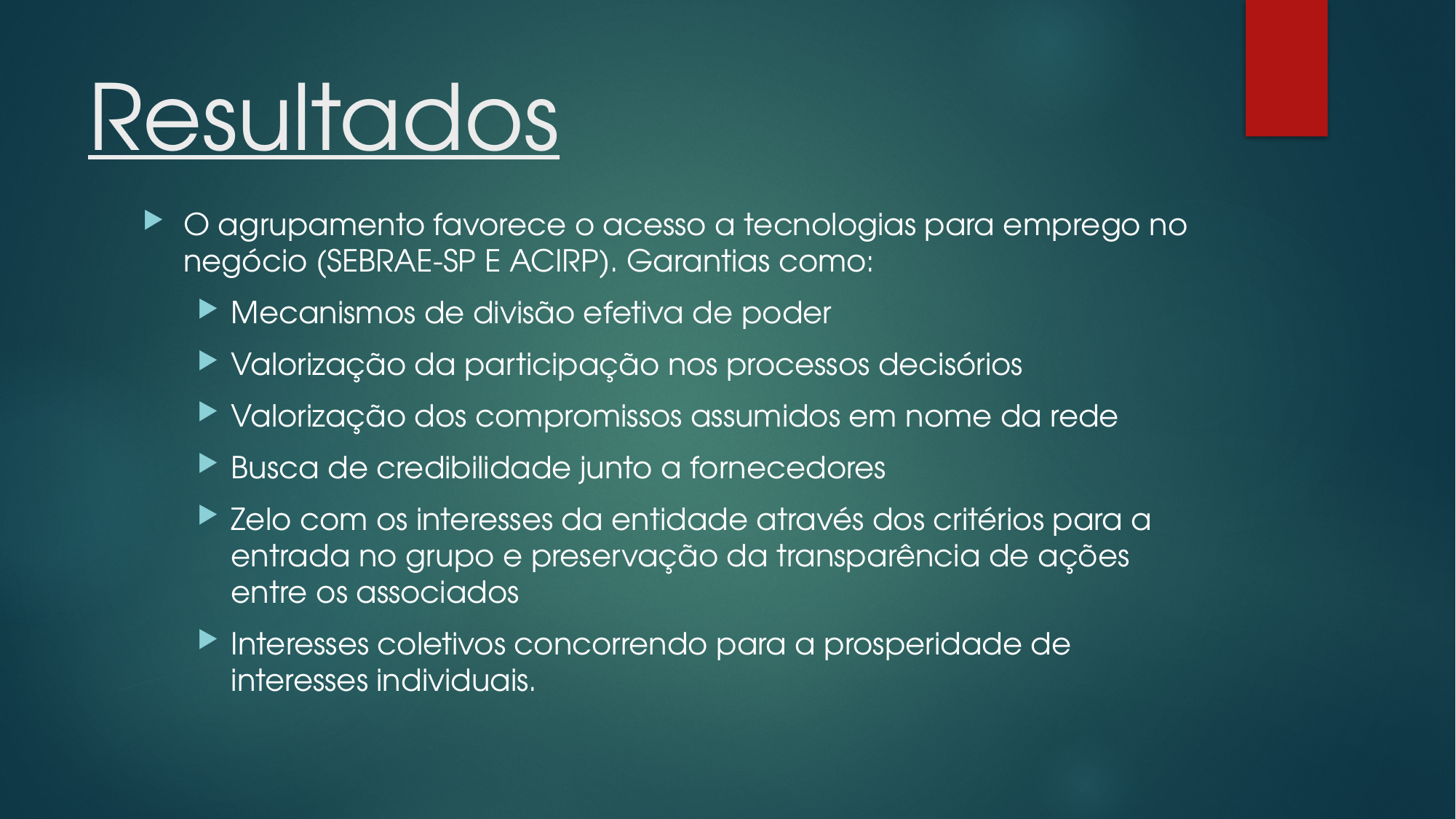

# Resultados
O agrupamento favorece o acesso a tecnologias para emprego no negócio (SEBRAE-SP E ACIRP). Garantias como:
Mecanismos de divisão efetiva de poder
Valorização da participação nos processos decisórios
Valorização dos compromissos assumidos em nome da rede
Busca de credibilidade junto a fornecedores
Zelo com os interesses da entidade através dos critérios para a entrada no grupo e preservação da transparência de ações entre os associados
Interesses coletivos concorrendo para a prosperidade de interesses individuais.